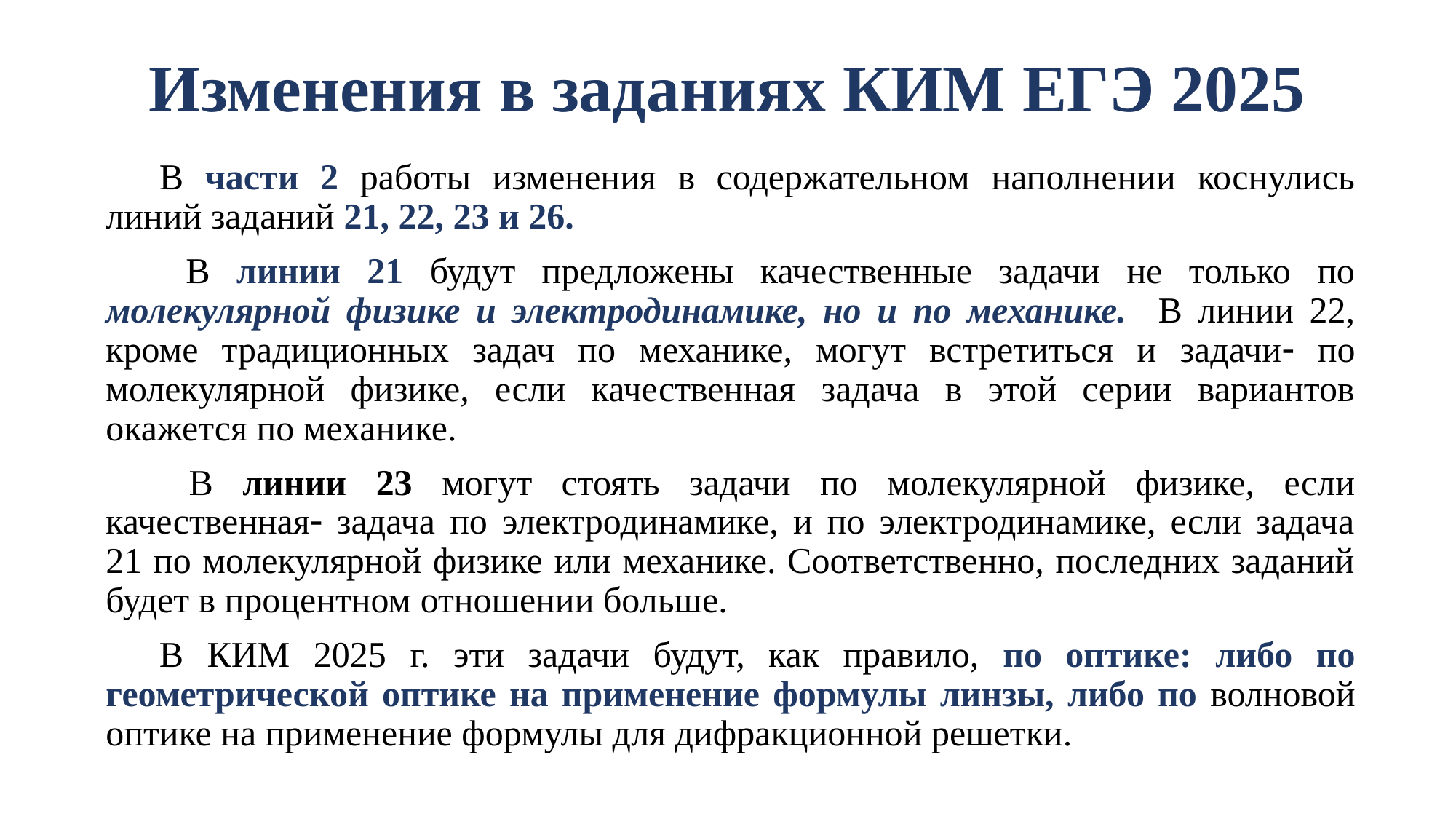

# Изменения в заданиях КИМ ЕГЭ 2025
В части 2 работы изменения в содержательном наполнении коснулись линий заданий 21, 22, 23 и 26.
 В линии 21 будут предложены качественные задачи не только по молекулярной физике и электродинамике, но и по механике.  В линии 22, кроме традиционных задач по механике, могут встретиться и задачи− по молекулярной физике, если качественная задача в этой серии вариантов окажется по механике.
 В линии 23 могут стоять задачи по молекулярной физике, если качественная− задача по электродинамике, и по электродинамике, если задача 21 по молекулярной физике или механике. Соответственно, последних заданий будет в процентном отношении больше.
В КИМ 2025 г. эти задачи будут, как правило, по оптике: либо по геометрической оптике на применение формулы линзы, либо по волновой оптике на применение формулы для дифракционной решетки.